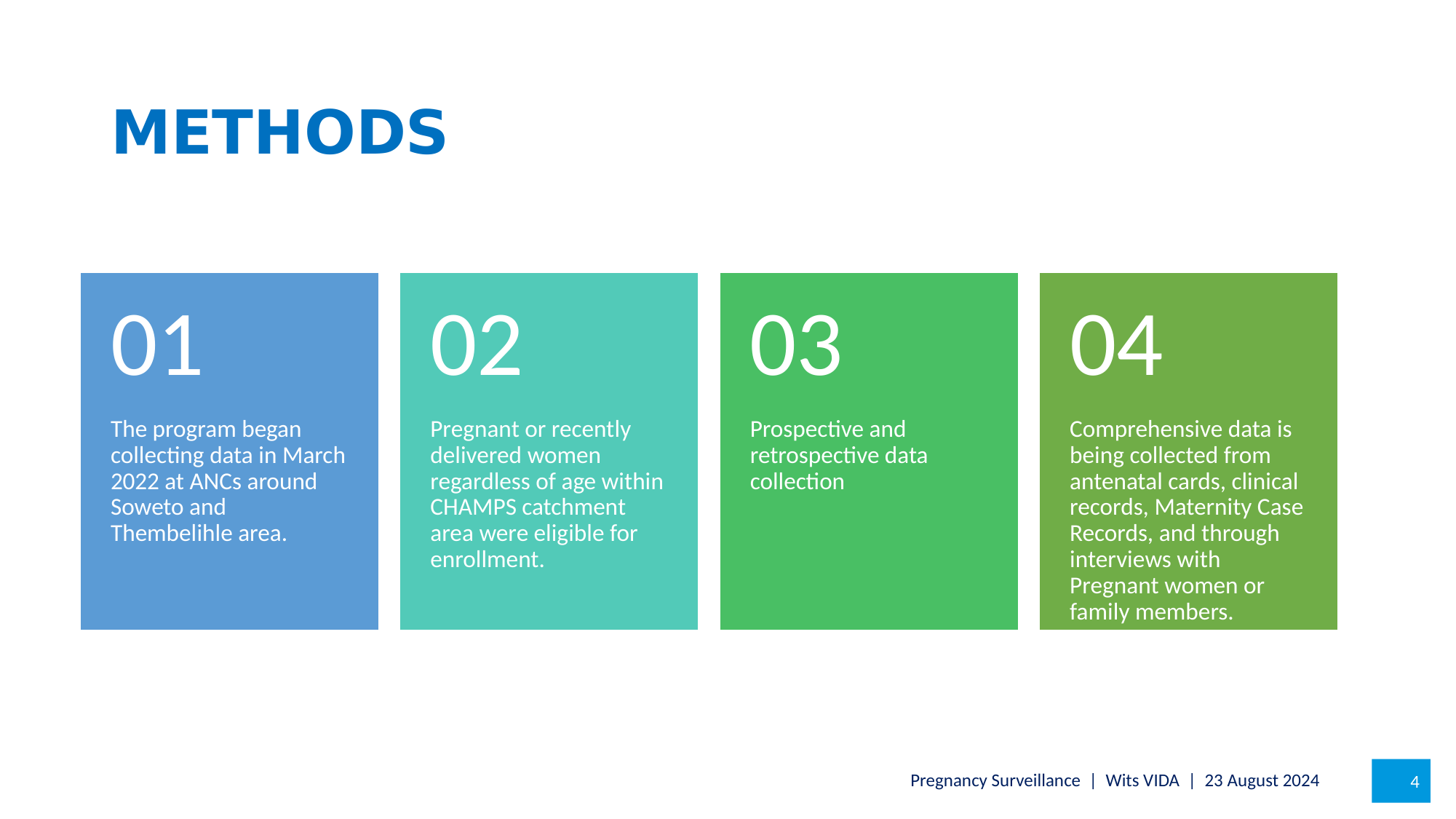

# METHODS
The program began collecting data in March 2022 at ANCs around Soweto and Thembelihle area.
01
Pregnant or recently delivered women regardless of age within CHAMPS catchment area were eligible for enrollment.
02
Prospective and retrospective data collection
03
Comprehensive data is being collected from antenatal cards, clinical records, Maternity Case Records, and through interviews with Pregnant women or family members.
04

     Pregnancy Surveillance  |  Wits VIDA  |  23 August 2024
4